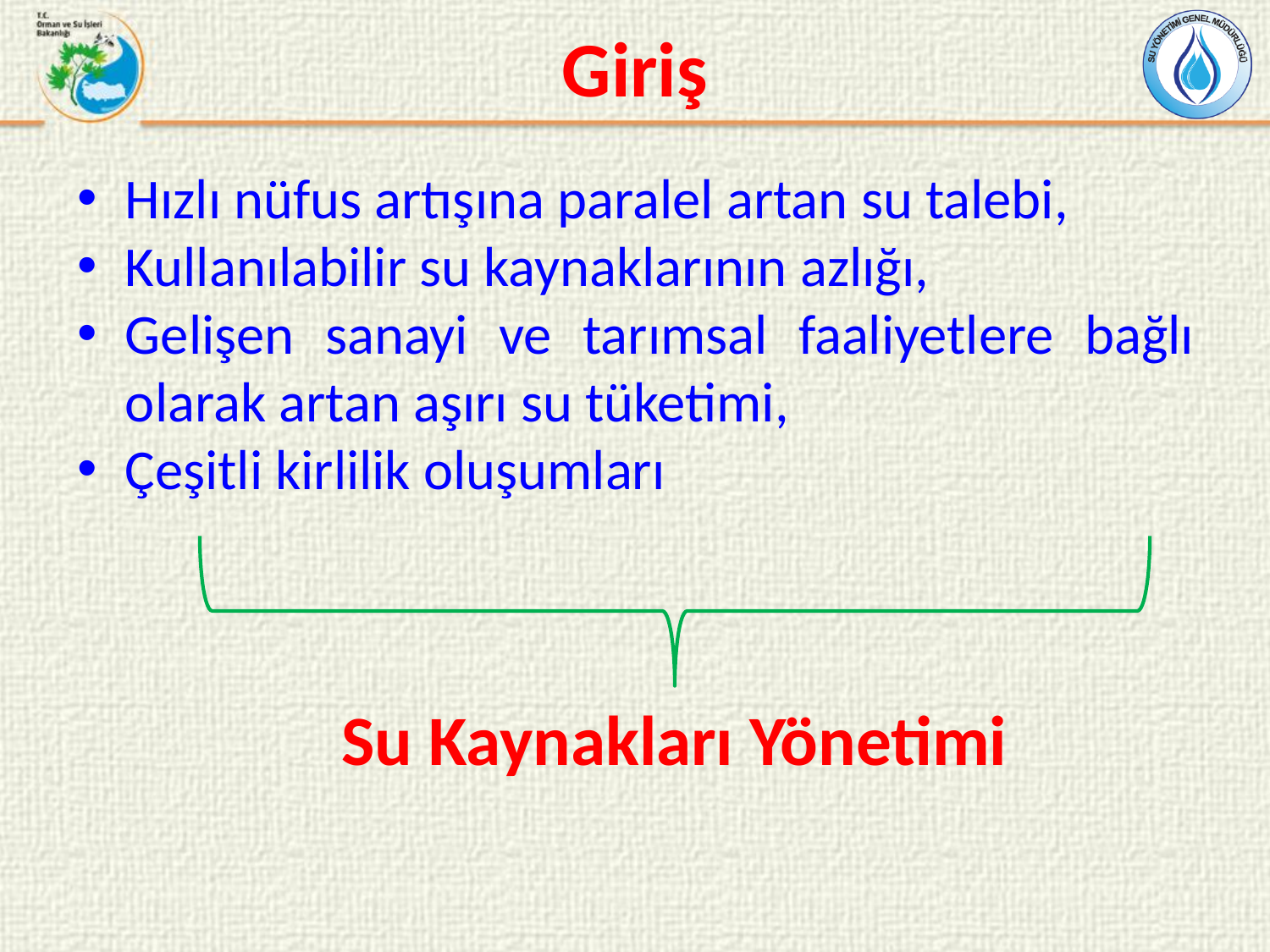

# Giriş

Hızlı nüfus artışına paralel artan su talebi,
Kullanılabilir su kaynaklarının azlığı,
Gelişen sanayi ve tarımsal faaliyetlere bağlı olarak artan aşırı su tüketimi,
Çeşitli kirlilik oluşumları
Su Kaynakları Yönetimi